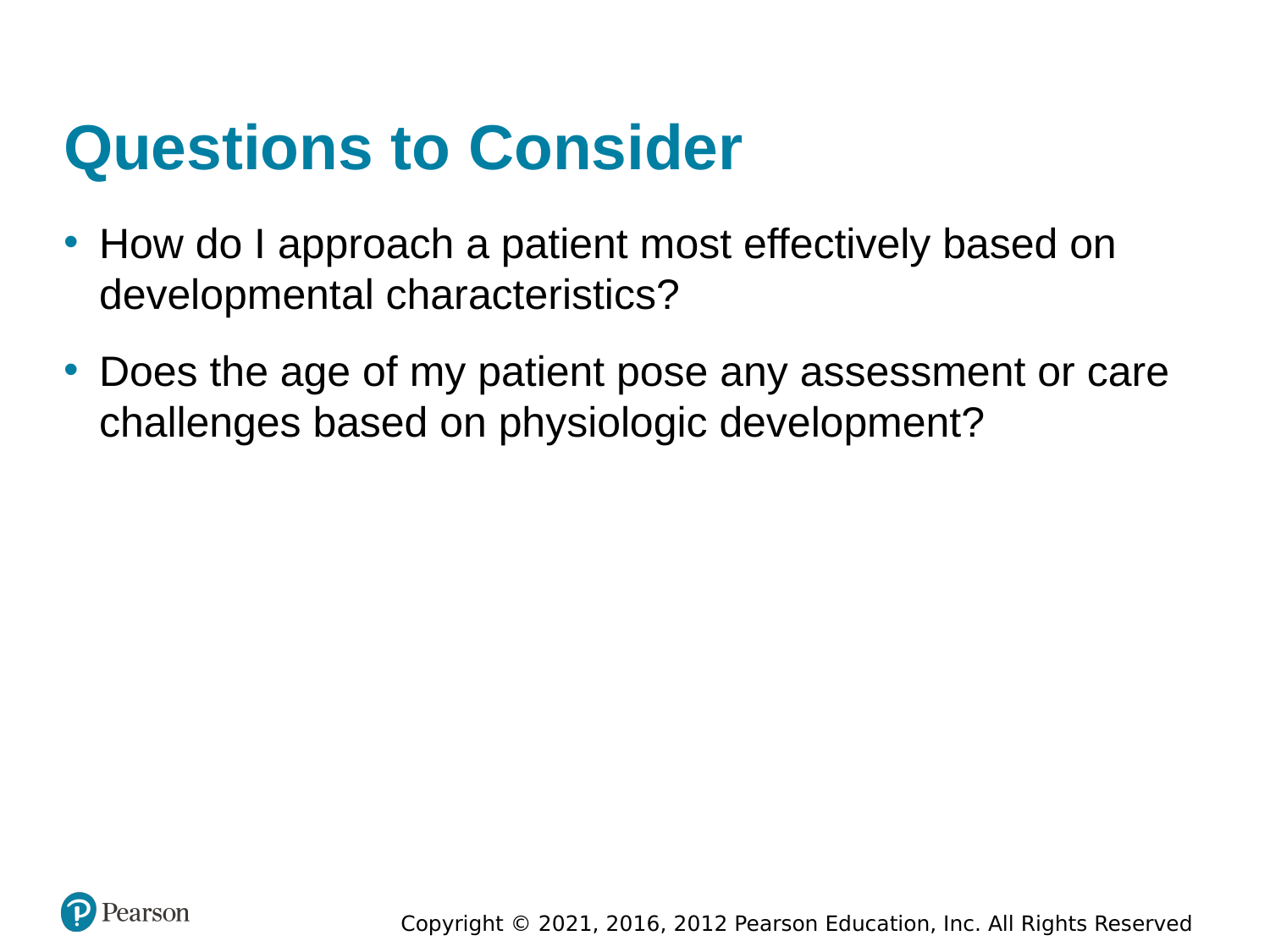

# Questions to Consider
How do I approach a patient most effectively based on developmental characteristics?
Does the age of my patient pose any assessment or care challenges based on physiologic development?